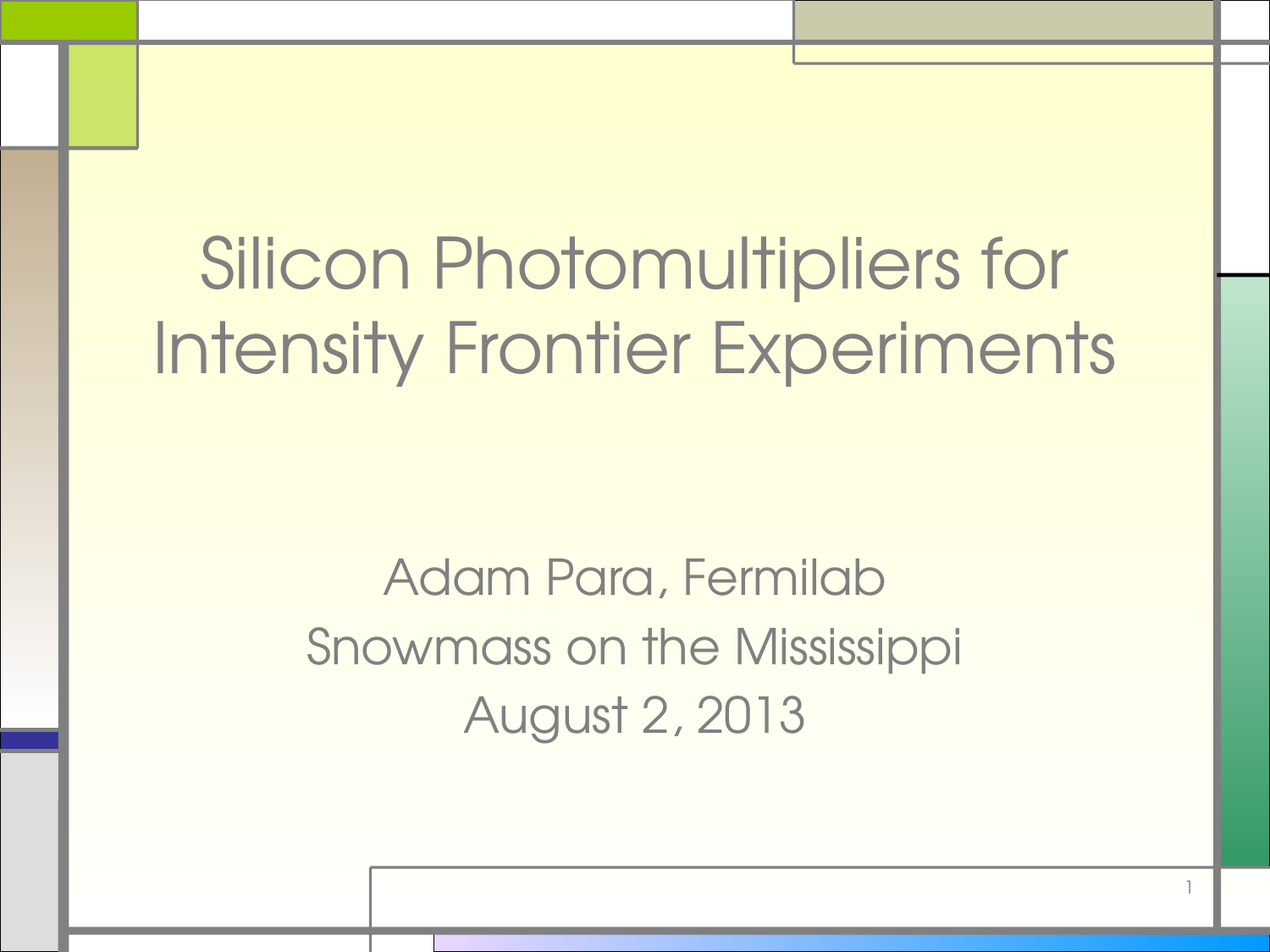

# Silicon Photomultipliers for Intensity Frontier Experiments
Adam Para, Fermilab
Snowmass on the Mississippi
August 2, 2013
1